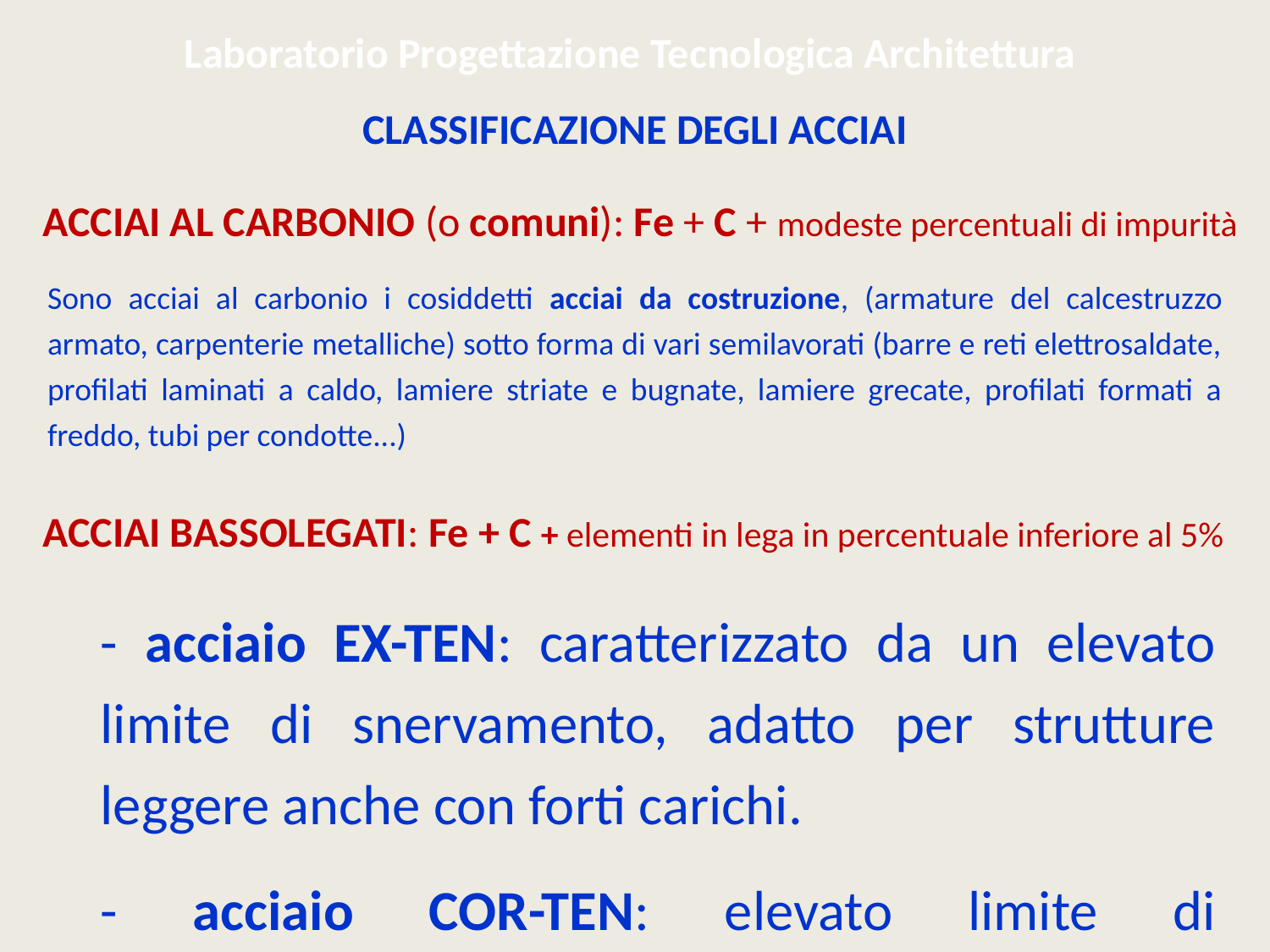

Laboratorio Progettazione Tecnologica Architettura
CLASSIFICAZIONE DEGLI ACCIAI
acciai al carbonio (o comuni): Fe + C + modeste percentuali di impurità
Sono acciai al carbonio i cosiddetti acciai da costruzione, (armature del calcestruzzo armato, carpenterie metalliche) sotto forma di vari semilavorati (barre e reti elettrosaldate, profilati laminati a caldo, lamiere striate e bugnate, lamiere grecate, profilati formati a freddo, tubi per condotte...)
acciai bassolegati: Fe + C + elementi in lega in percentuale inferiore al 5%
- acciaio EX-TEN: caratterizzato da un elevato limite di snervamento, adatto per strutture leggere anche con forti carichi.
- acciaio COR-TEN: elevato limite di snervamento, buon grado di saldabilità. Elevatissima resistenza alla corrosione (5-6 volte superiore a quella di un normale acciaio al carbonio).